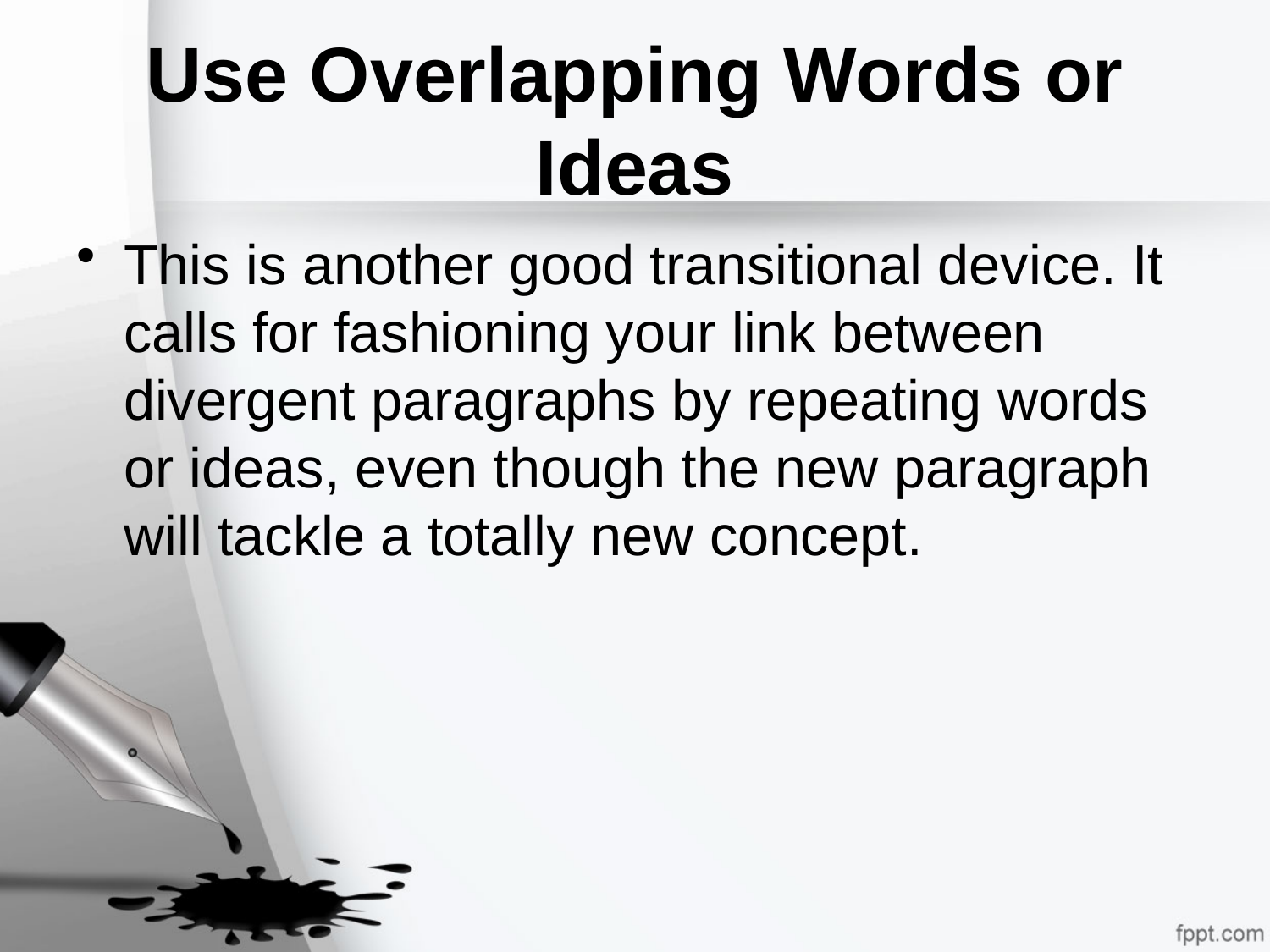

# Use Overlapping Words or Ideas
This is another good transitional device. It calls for fashioning your link between divergent paragraphs by repeating words or ideas, even though the new paragraph will tackle a totally new concept.